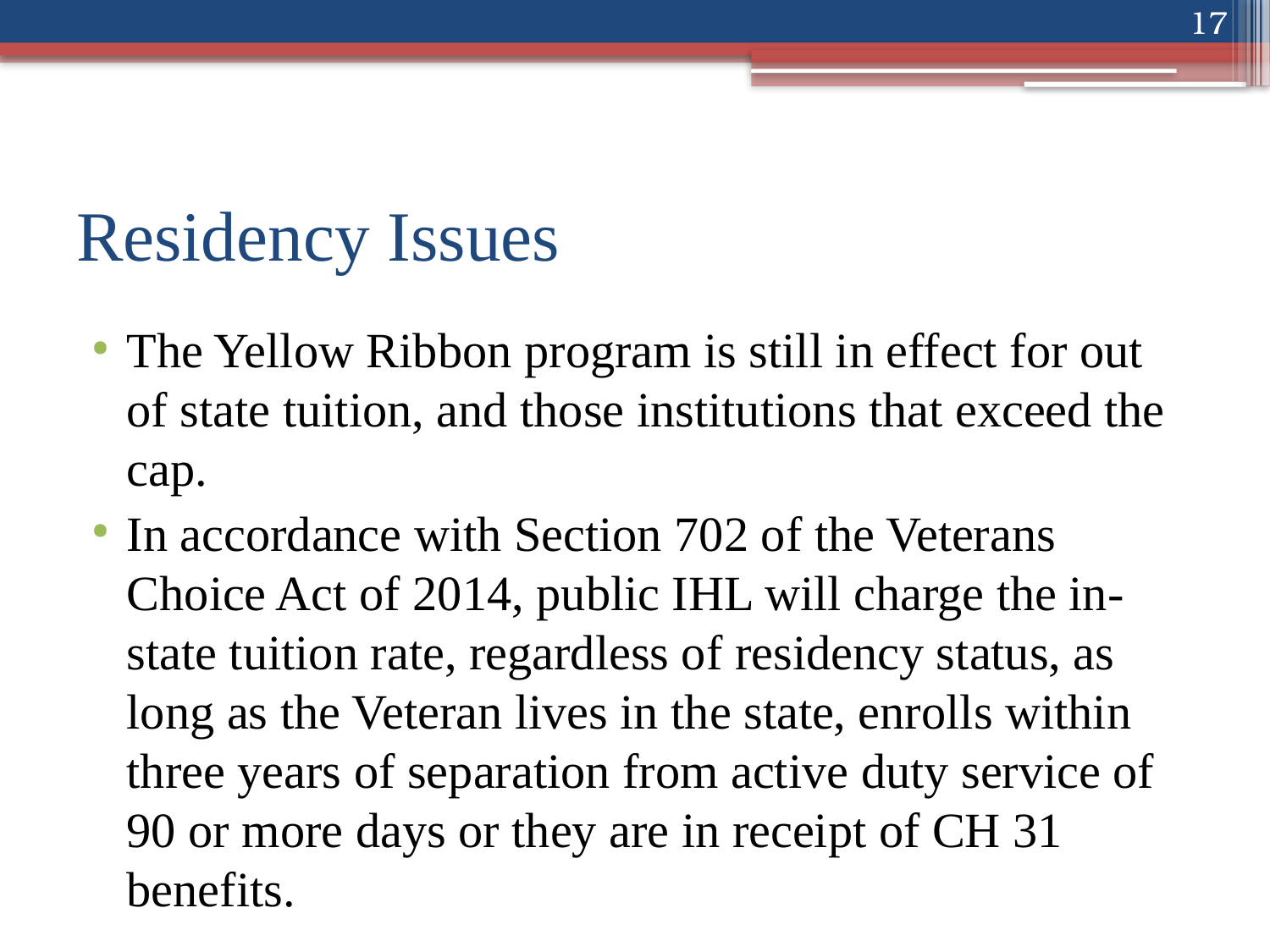

17
# Residency Issues
The Yellow Ribbon program is still in effect for out of state tuition, and those institutions that exceed the cap.
In accordance with Section 702 of the Veterans Choice Act of 2014, public IHL will charge the in-state tuition rate, regardless of residency status, as long as the Veteran lives in the state, enrolls within three years of separation from active duty service of 90 or more days or they are in receipt of CH 31 benefits.